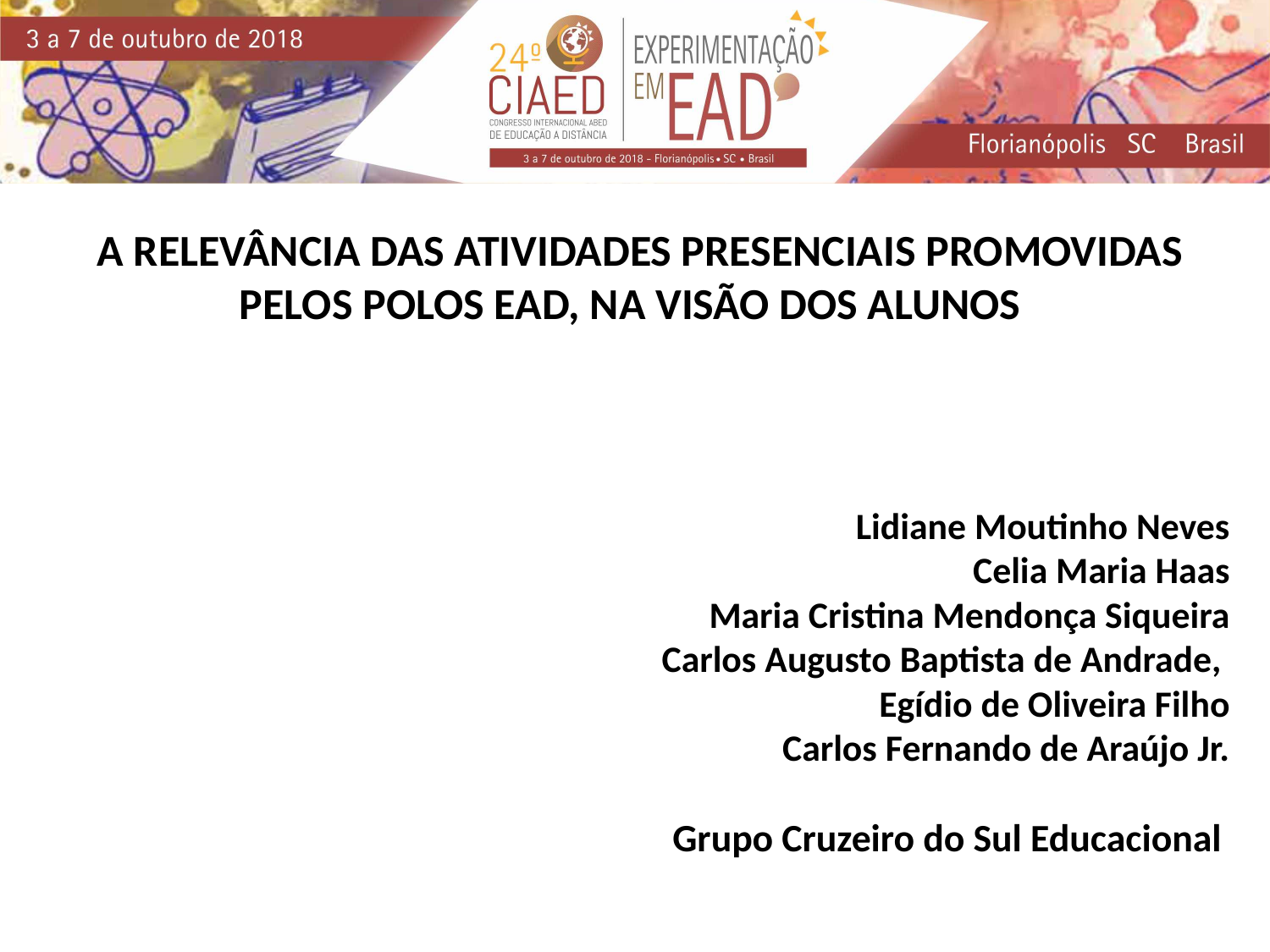

A RELEVÂNCIA DAS ATIVIDADES PRESENCIAIS PROMOVIDAS PELOS POLOS EAD, NA VISÃO DOS ALUNOS
Lidiane Moutinho Neves
Celia Maria Haas
Maria Cristina Mendonça Siqueira
Carlos Augusto Baptista de Andrade,
Egídio de Oliveira Filho
Carlos Fernando de Araújo Jr.

Grupo Cruzeiro do Sul Educacional